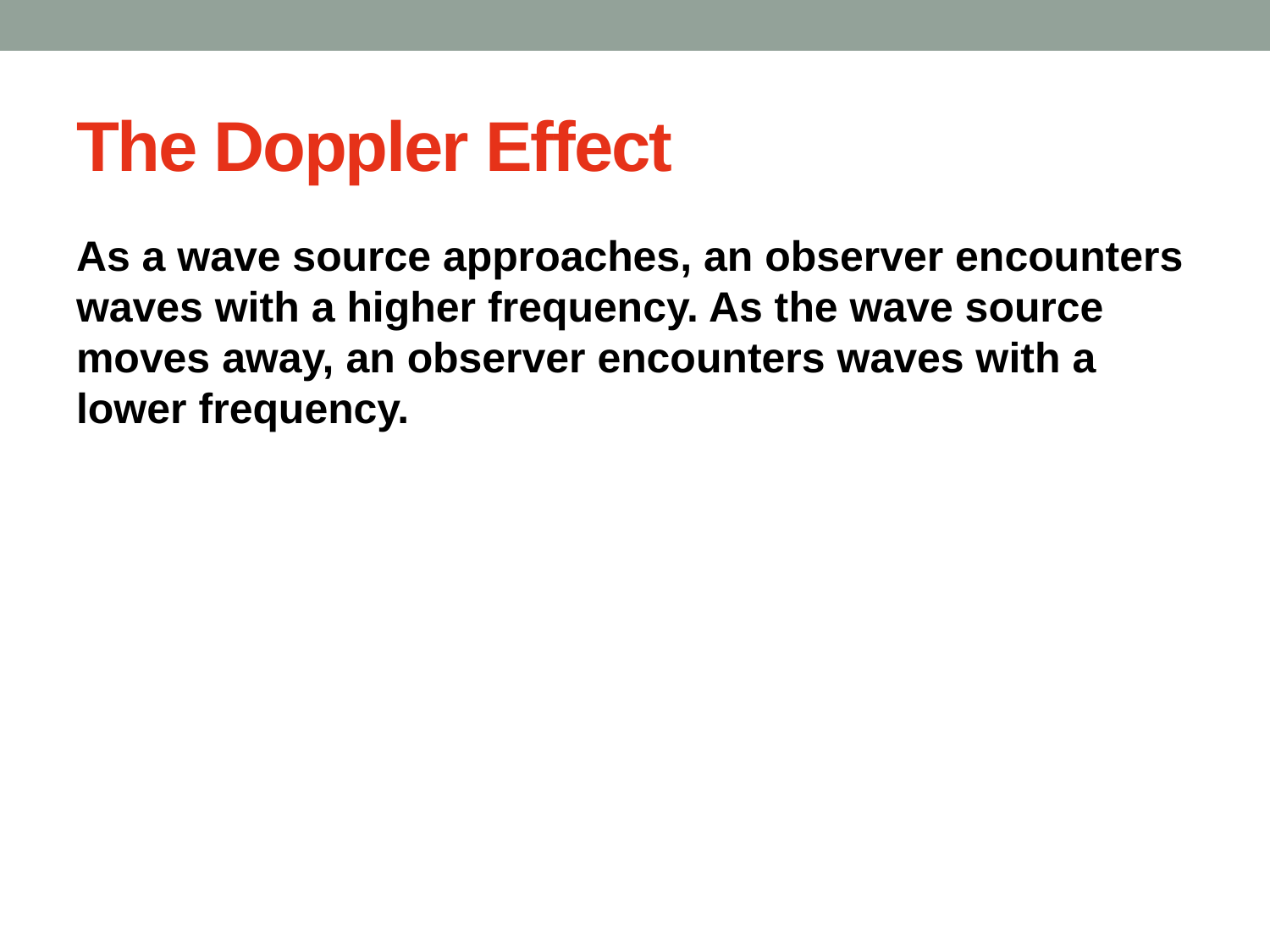

# The Doppler Effect
As a wave source approaches, an observer encounters waves with a higher frequency. As the wave source moves away, an observer encounters waves with a lower frequency.